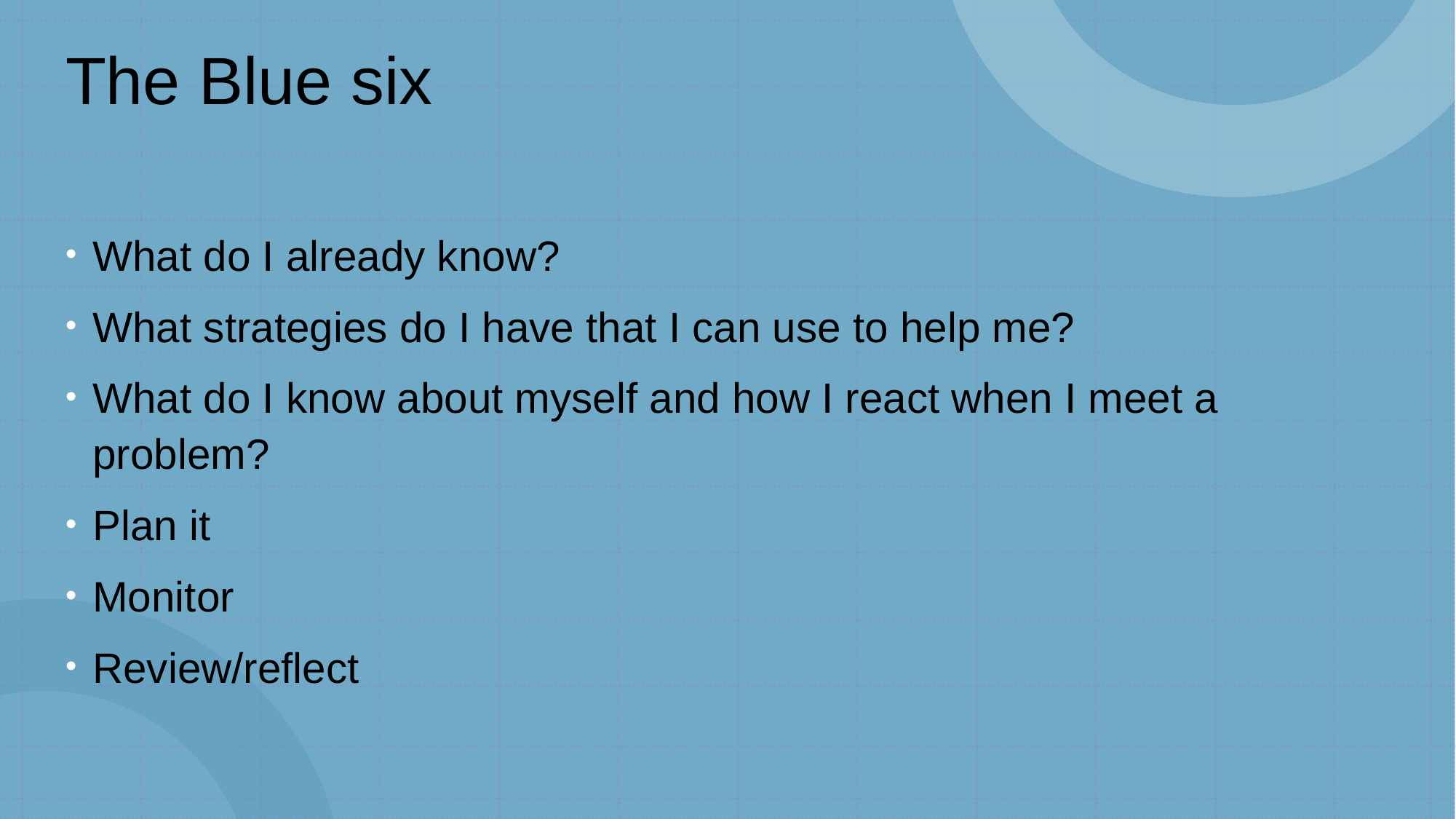

# The Blue six
What do I already know?
What strategies do I have that I can use to help me?
What do I know about myself and how I react when I meet a problem?
Plan it
Monitor
Review/reflect